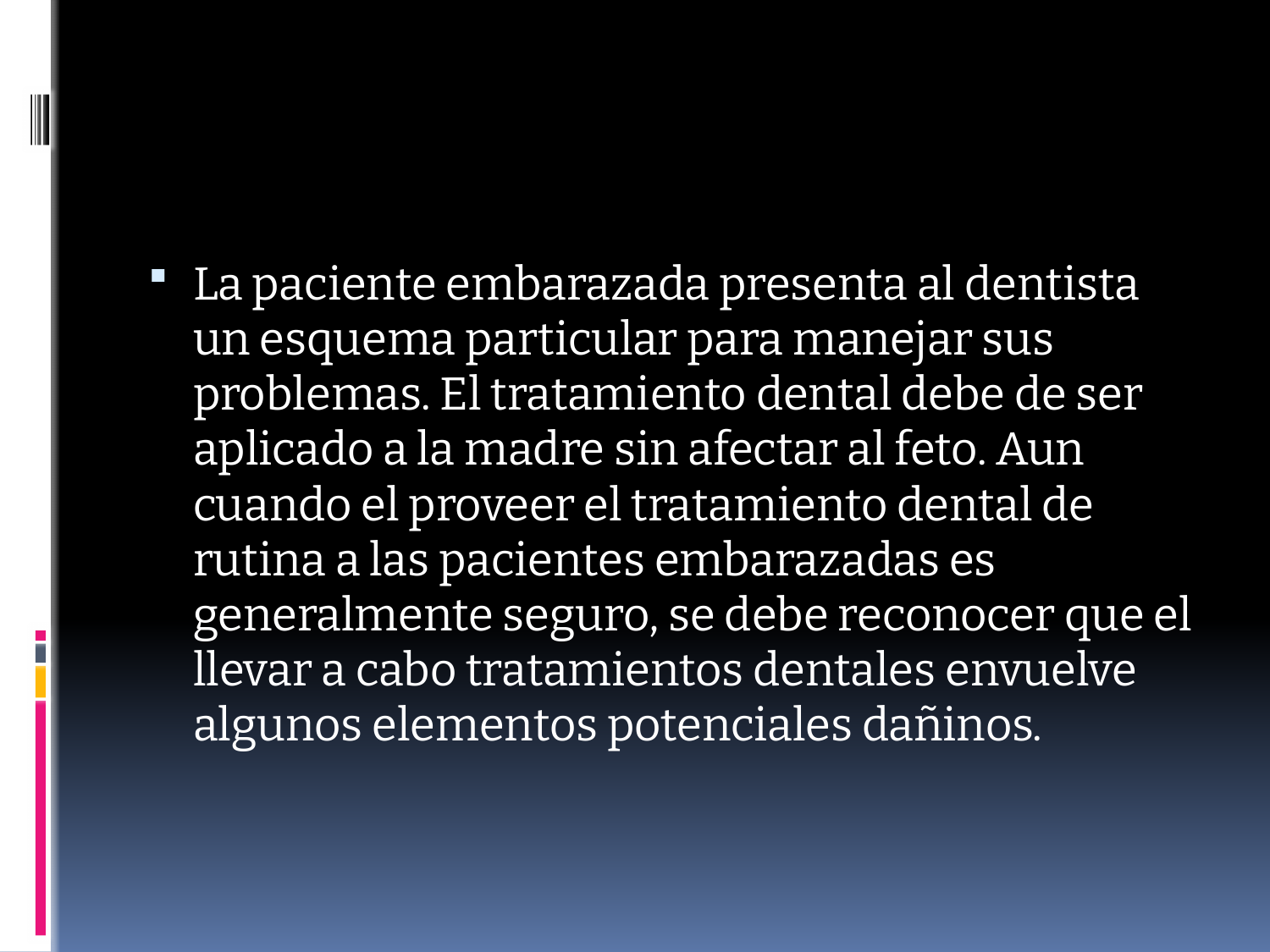

#
La paciente embarazada presenta al dentista un esquema particular para manejar sus problemas. El tratamiento dental debe de ser aplicado a la madre sin afectar al feto. Aun cuando el proveer el tratamiento dental de rutina a las pacientes embarazadas es generalmente seguro, se debe reconocer que el llevar a cabo tratamientos dentales envuelve algunos elementos potenciales dañinos.